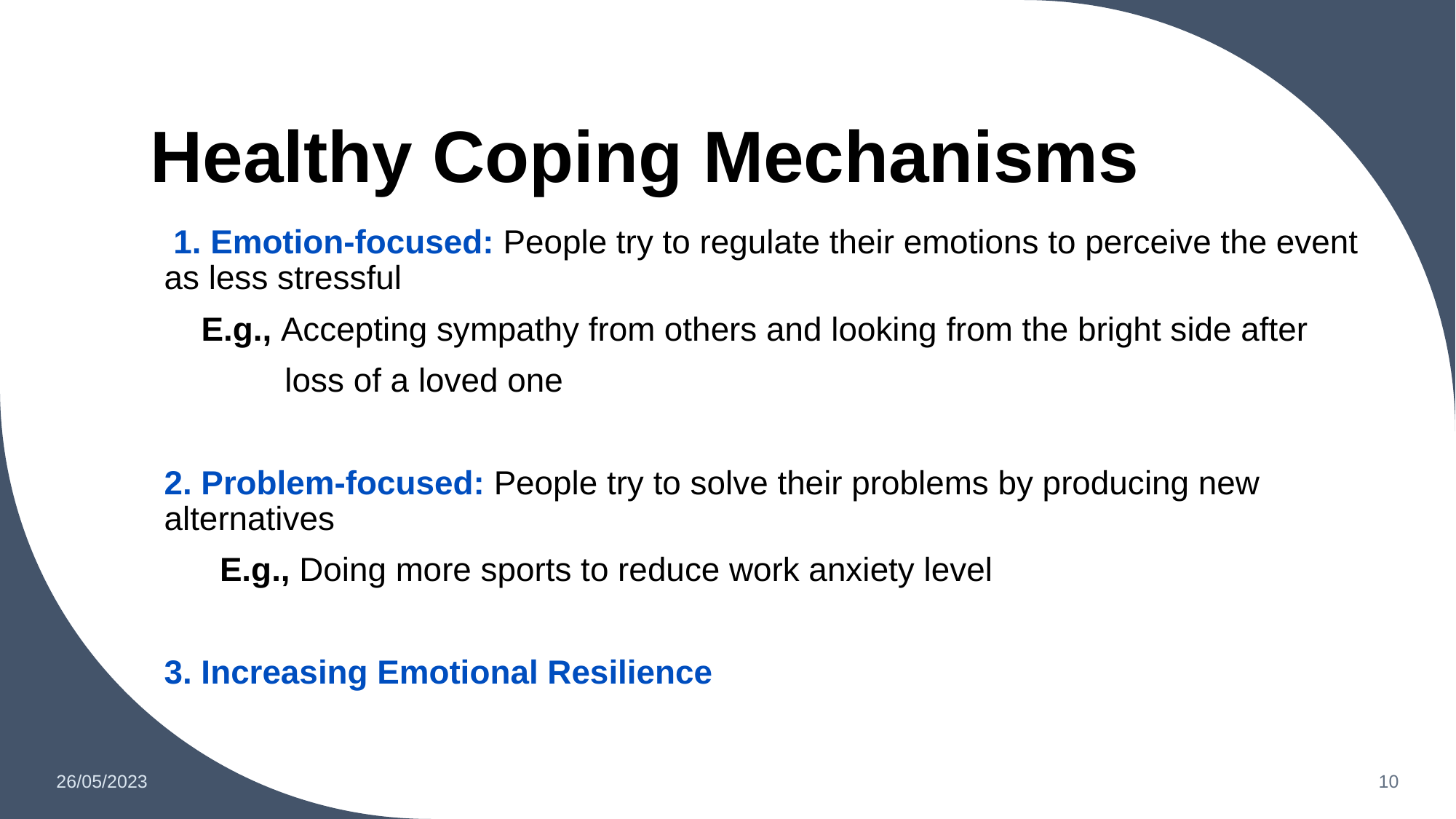

# Healthy Coping Mechanisms
 1. Emotion-focused: People try to regulate their emotions to perceive the event as less stressful
    E.g., Accepting sympathy from others and looking from the bright side after
             loss of a loved one

2. Problem-focused: People try to solve their problems by producing new alternatives
      E.g., Doing more sports to reduce work anxiety level

3. Increasing Emotional Resilience

26/05/2023
10